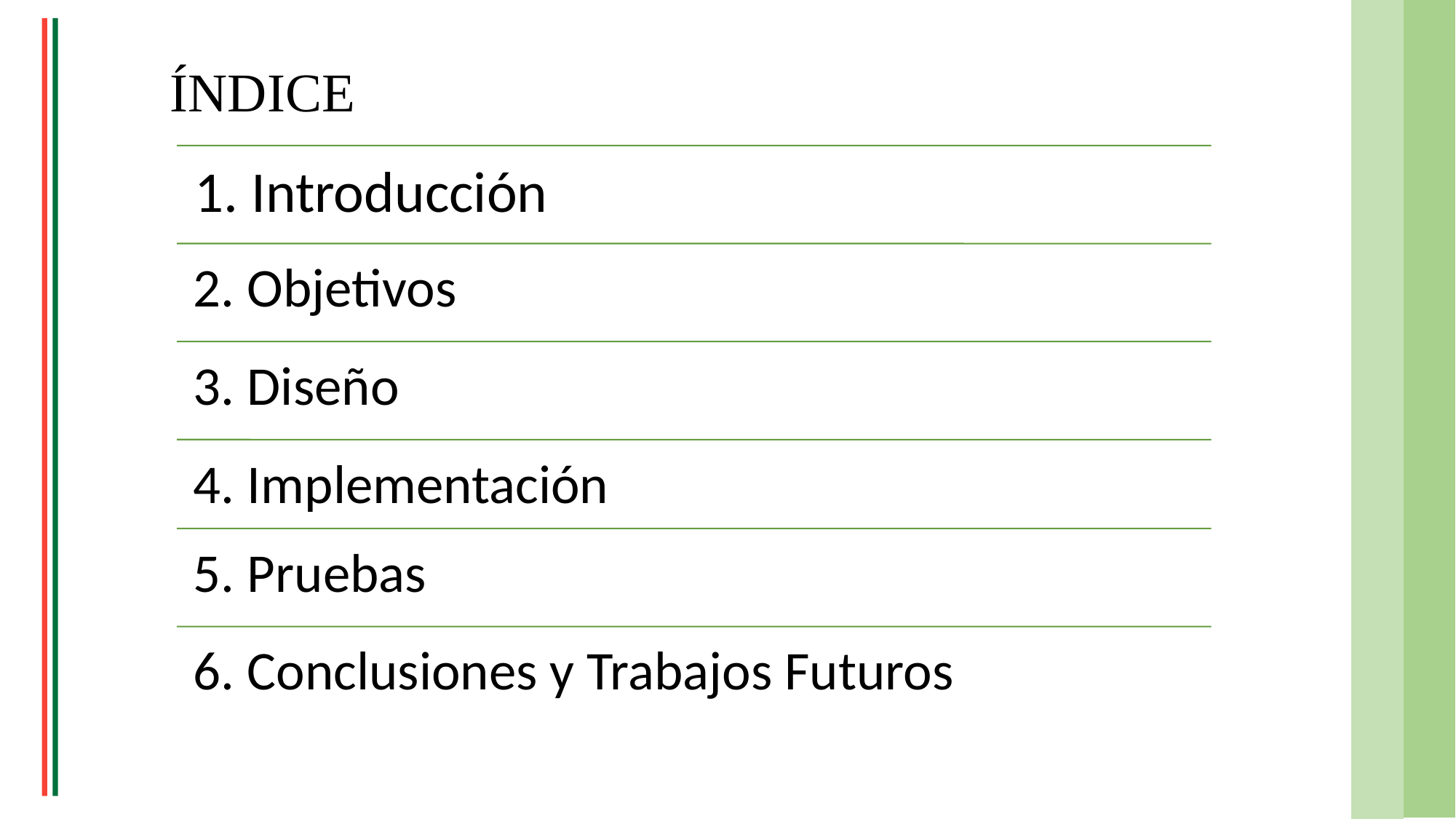

# ÍNDICE
1. Introducción
2. Objetivos
3. Diseño
4. Implementación
5. Pruebas
6. Conclusiones y Trabajos Futuros